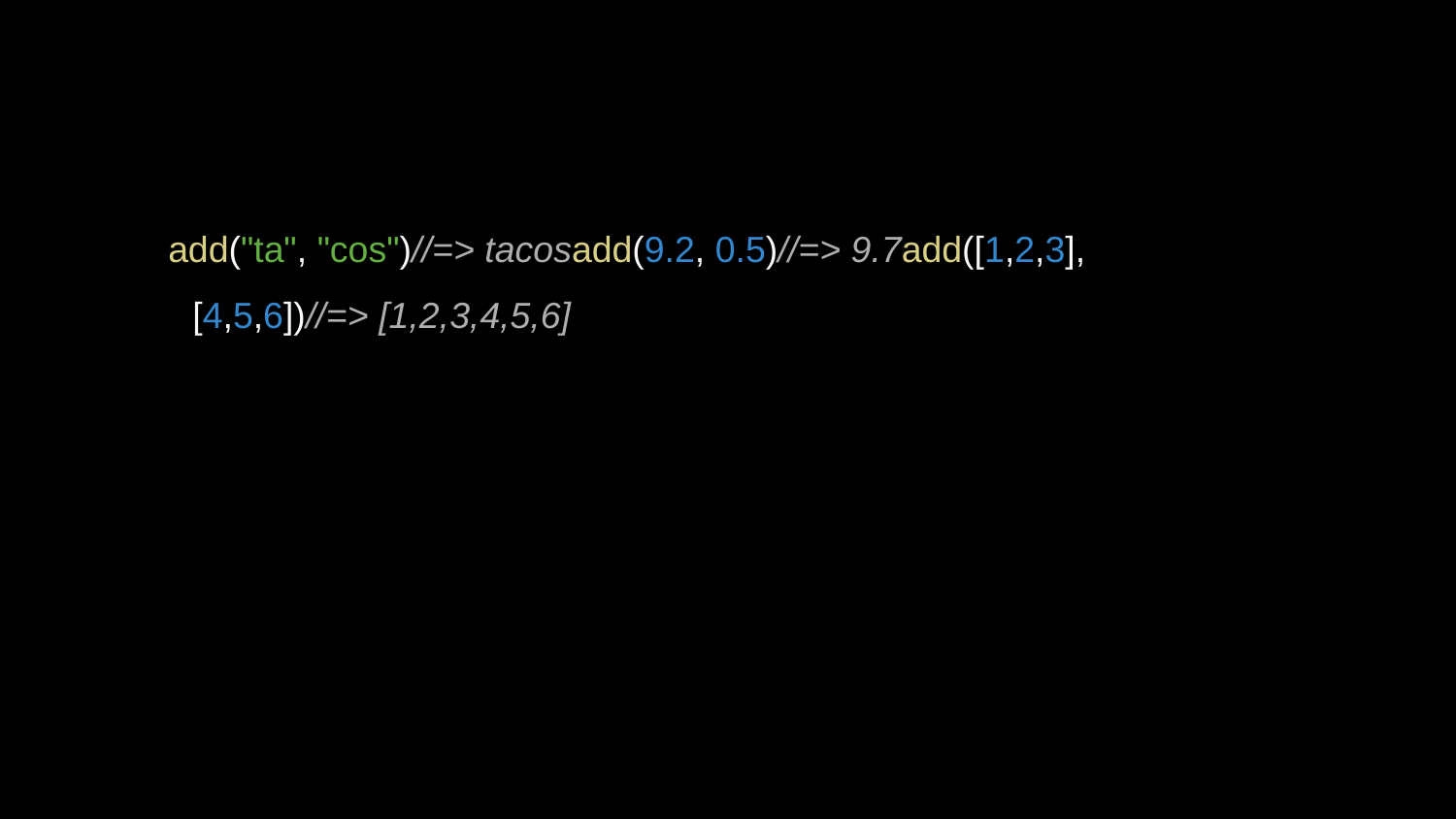

add("ta", "cos")//=> tacosadd(9.2, 0.5)//=> 9.7add([1,2,3], [4,5,6])//=> [1,2,3,4,5,6]